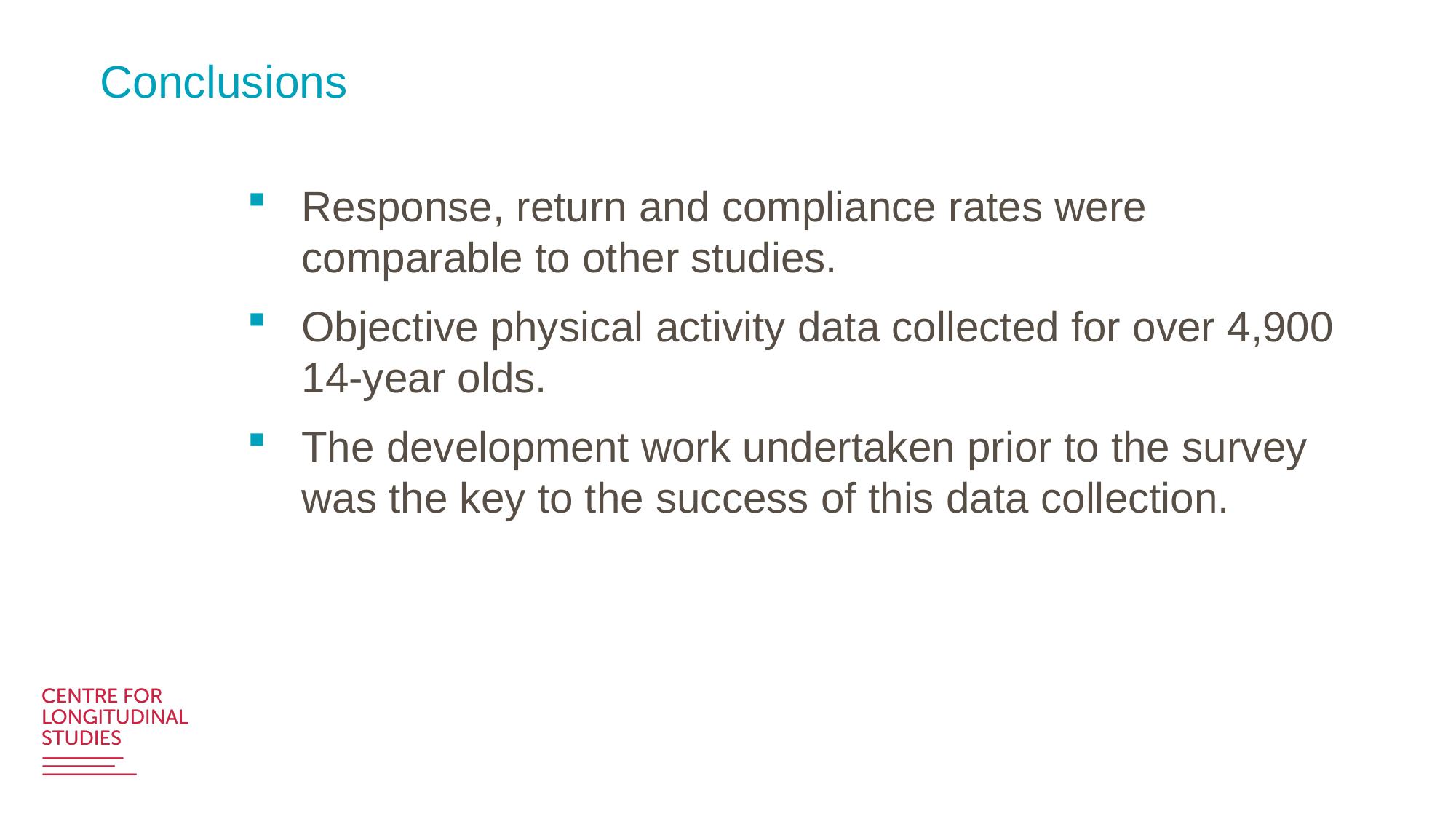

# Conclusions
Response, return and compliance rates were comparable to other studies.
Objective physical activity data collected for over 4,900 14-year olds.
The development work undertaken prior to the survey was the key to the success of this data collection.